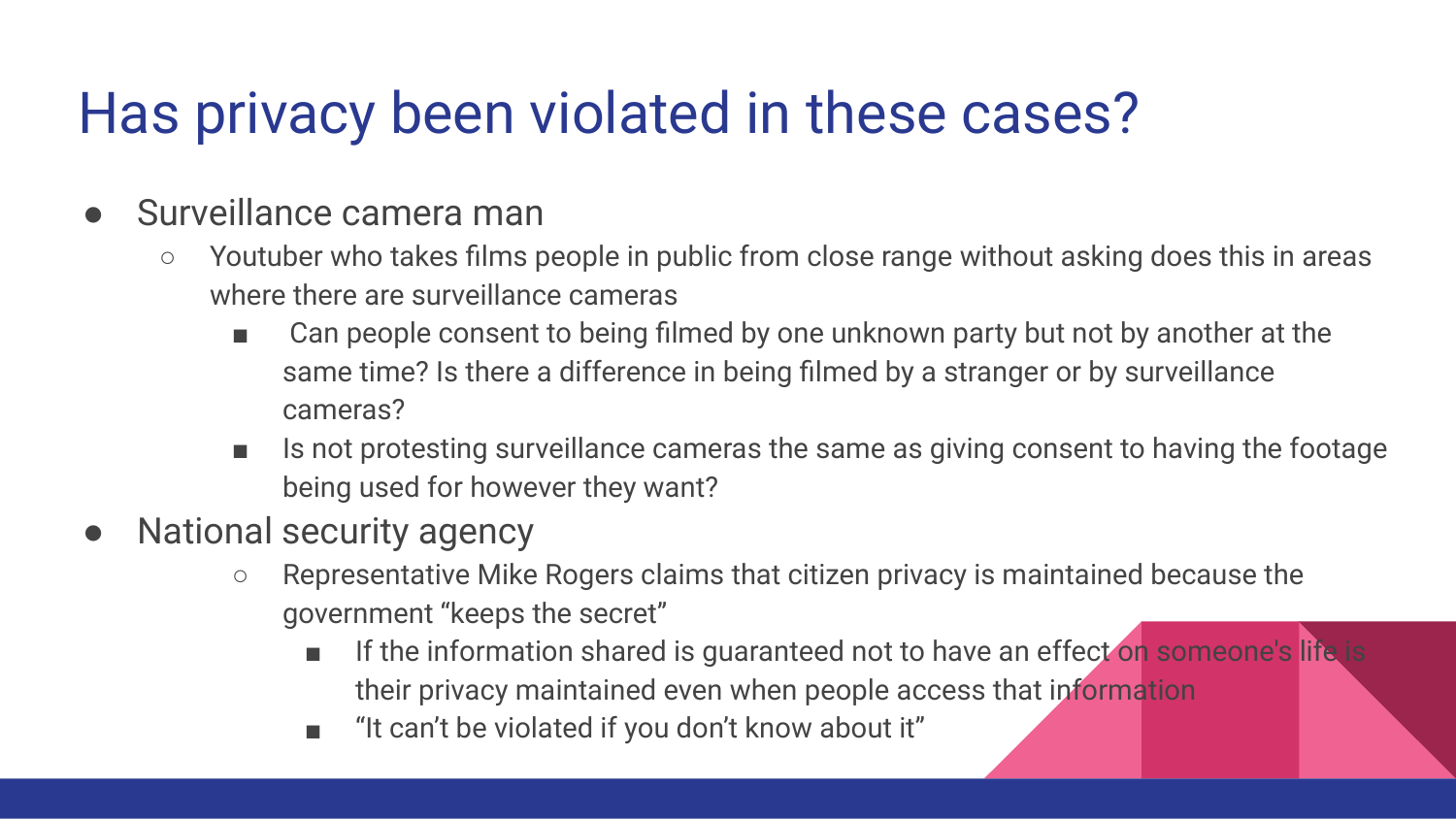

# Has privacy been violated in these cases?
Surveillance camera man
Youtuber who takes films people in public from close range without asking does this in areas where there are surveillance cameras
 Can people consent to being filmed by one unknown party but not by another at the same time? Is there a difference in being filmed by a stranger or by surveillance cameras?
Is not protesting surveillance cameras the same as giving consent to having the footage being used for however they want?
National security agency
Representative Mike Rogers claims that citizen privacy is maintained because the government “keeps the secret”
If the information shared is guaranteed not to have an effect on someone's life is their privacy maintained even when people access that information
“It can’t be violated if you don’t know about it”